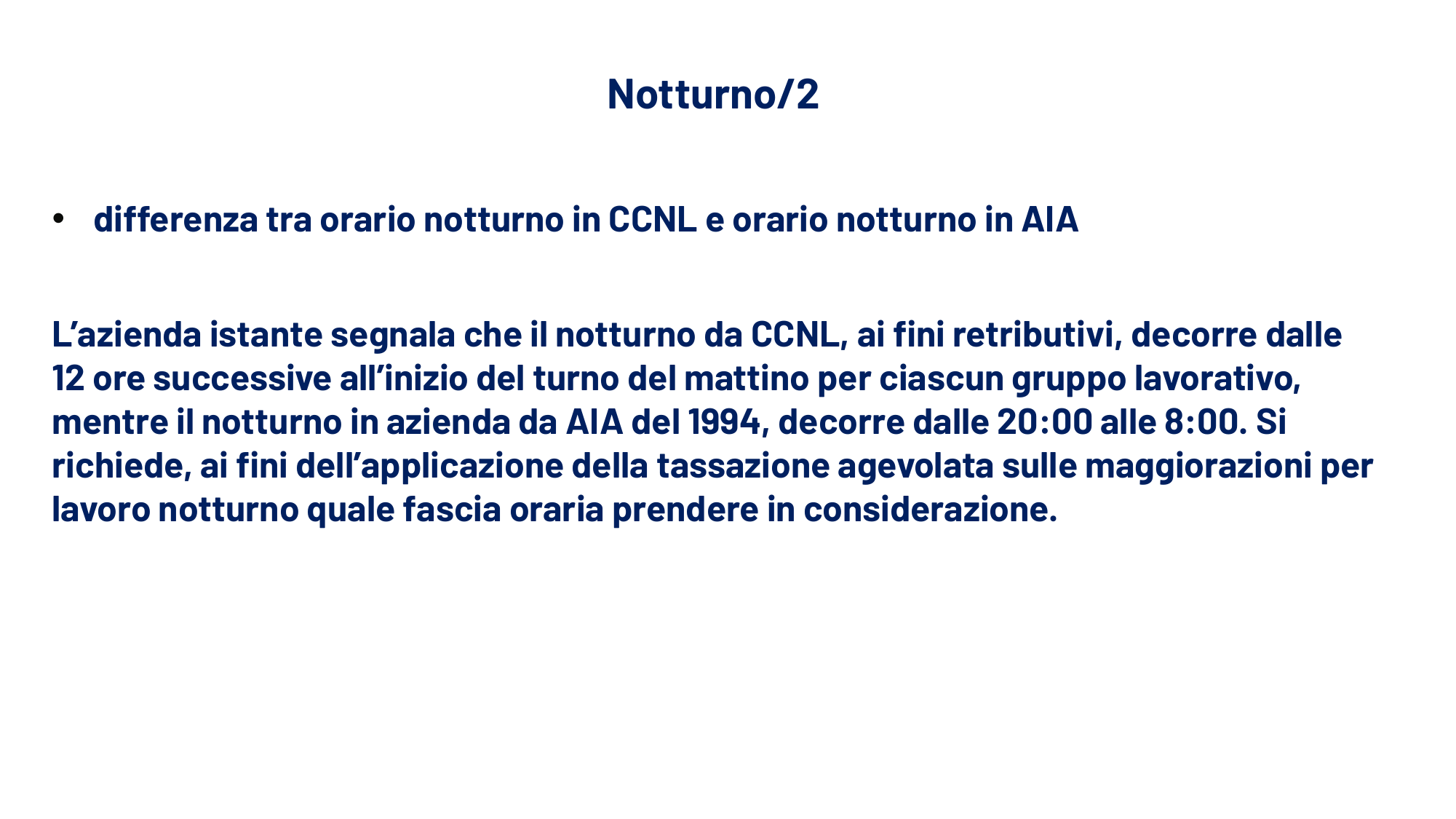

Notturno/2

differenza tra orario notturno in CCNL e orario notturno in AIA

L’azienda istante segnala che il notturno da CCNL, ai fini retributivi, decorre dalle 12 ore successive all’inizio del turno del mattino per ciascun gruppo lavorativo, mentre il notturno in azienda da AIA del 1994, decorre dalle 20:00 alle 8:00. Si richiede, ai fini dell’applicazione della tassazione agevolata sulle maggiorazioni per lavoro notturno quale fascia oraria prendere in considerazione.